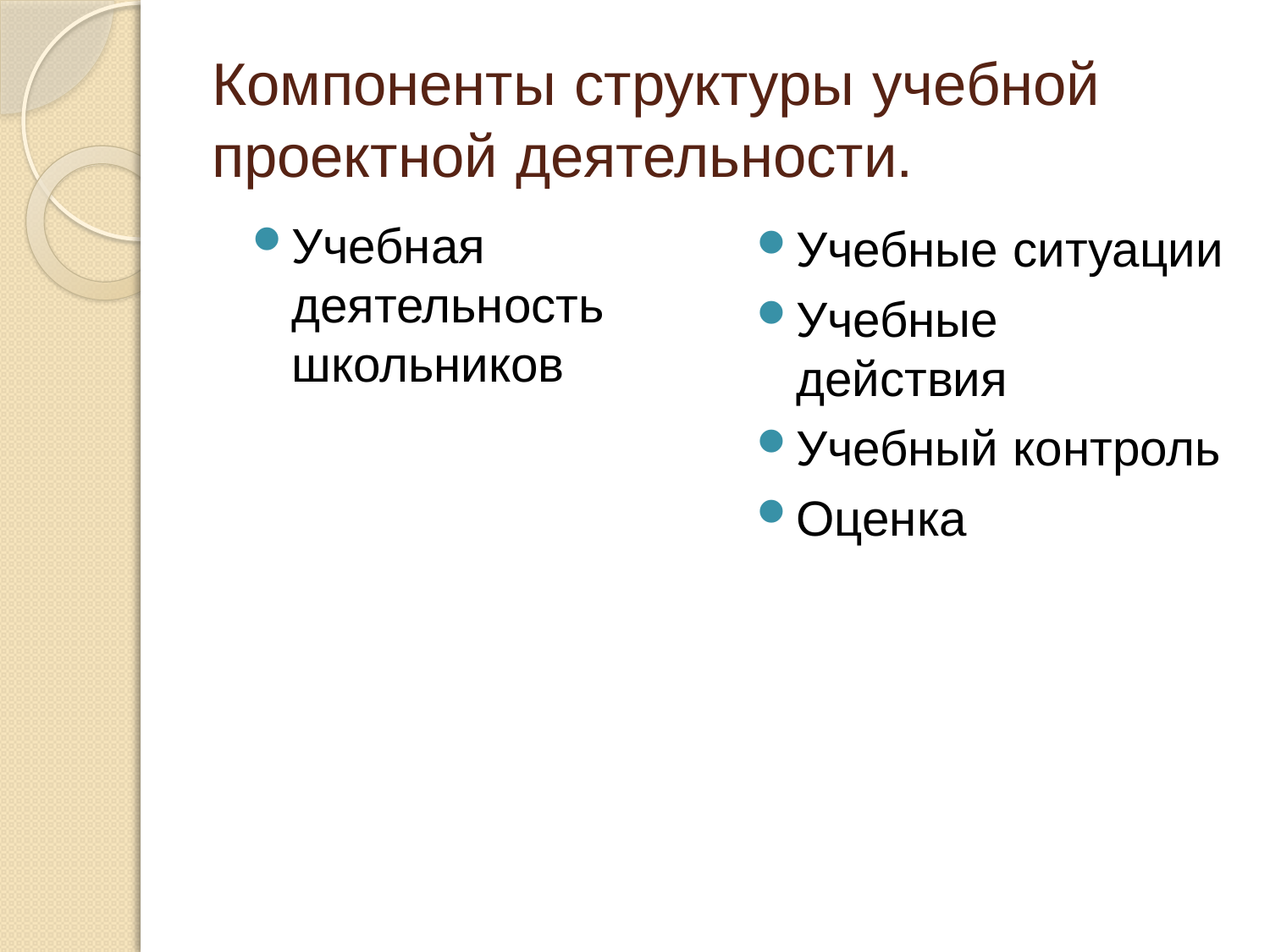

# Компоненты структуры учебной проектной деятельности.
Учебная деятельность школьников
Учебные ситуации
Учебные  действия
Учебный контроль
Оценка